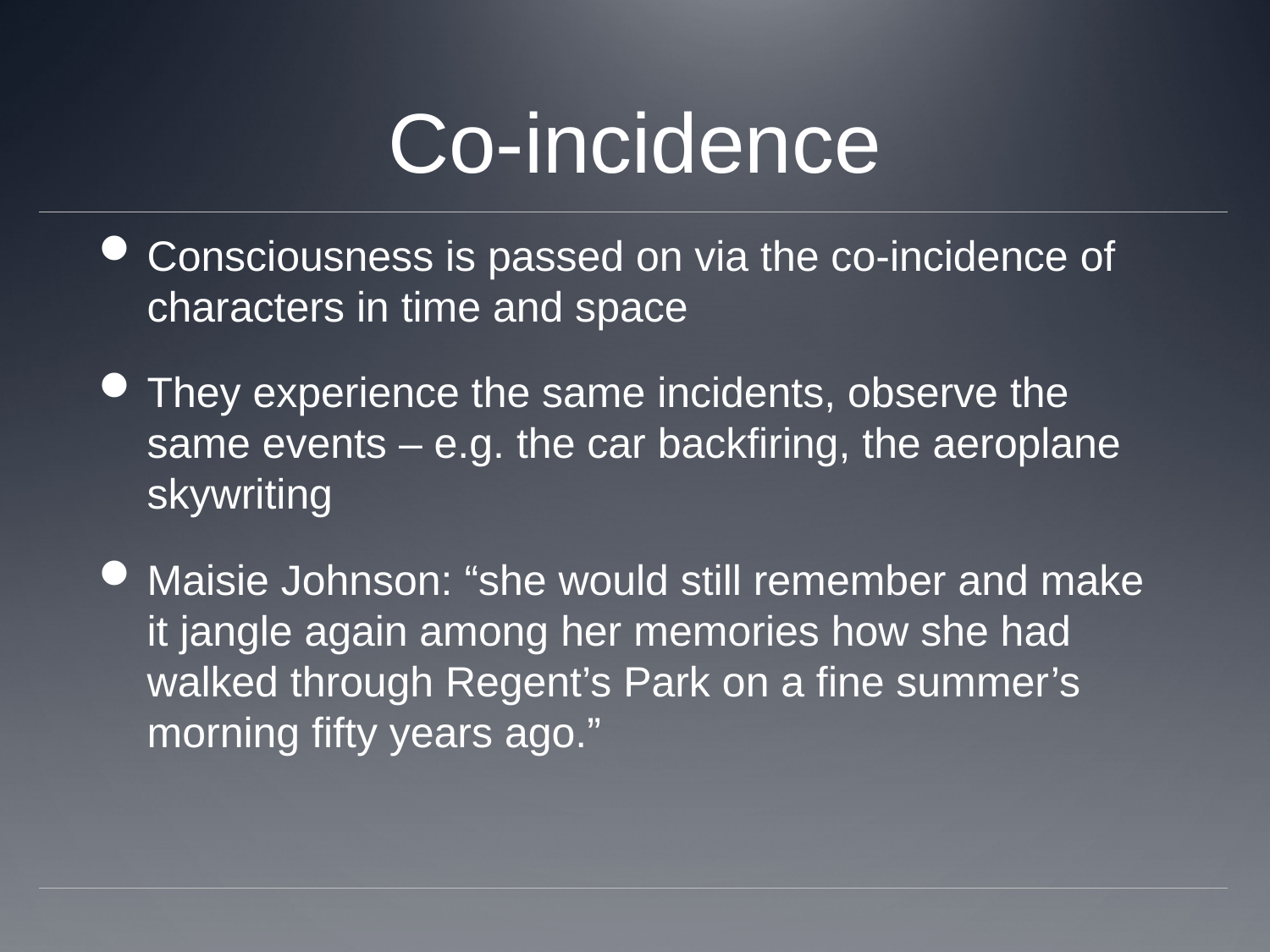

# Co-incidence
Consciousness is passed on via the co-incidence of characters in time and space
They experience the same incidents, observe the same events – e.g. the car backfiring, the aeroplane skywriting
Maisie Johnson: “she would still remember and make it jangle again among her memories how she had walked through Regent’s Park on a fine summer’s morning fifty years ago.”